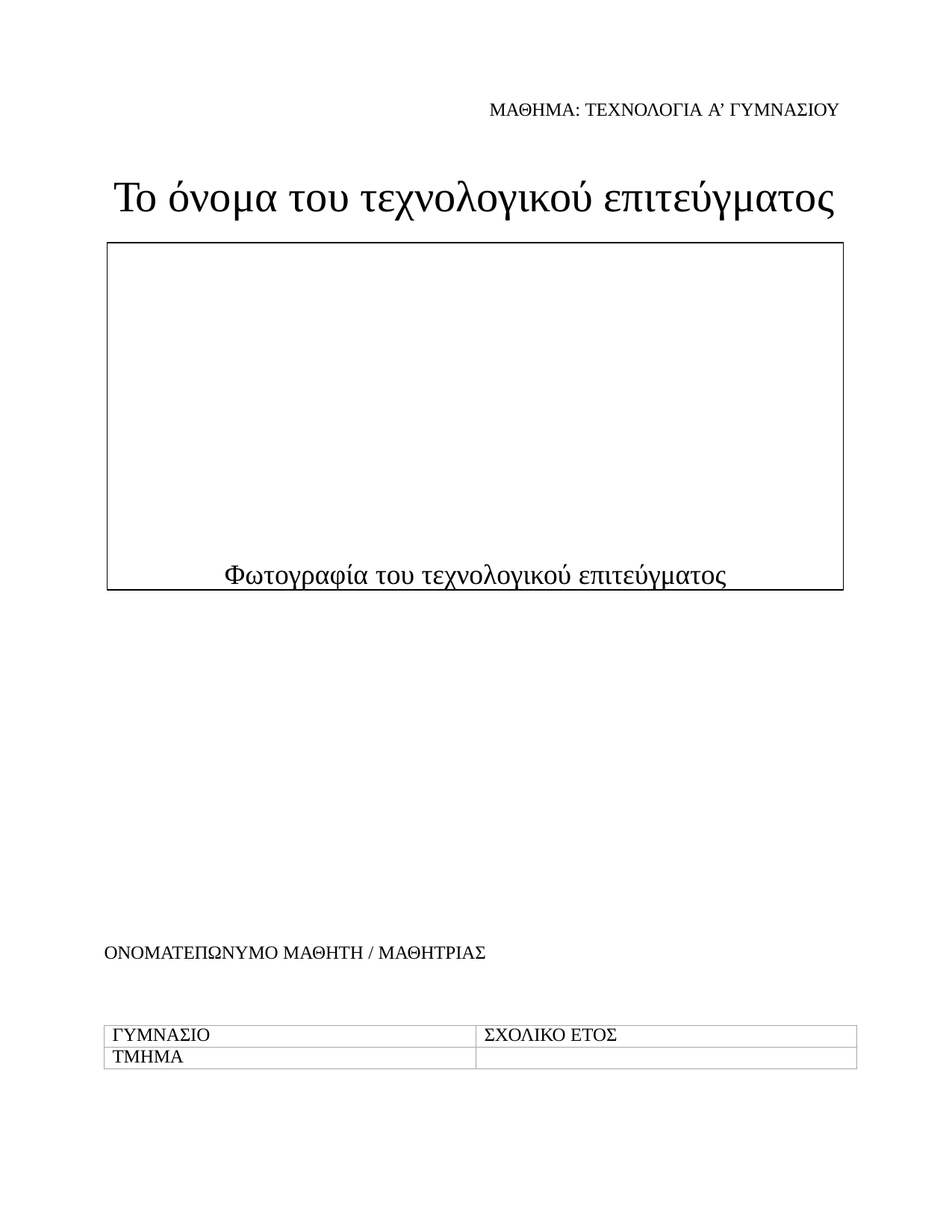

ΜΑΘΗΜΑ: ΤΕΧΝΟΛΟΓΙΑ Α’ ΓΥΜΝΑΣΙΟΥ
# Το όνομα του τεχνολογικού επιτεύγματος

Φωτογραφία του τεχνολογικού επιτεύγματος
ΟΝΟΜΑΤΕΠΩΝΥΜΟ ΜΑΘΗΤΗ / ΜΑΘΗΤΡΙΑΣ
| ΓΥΜΝΑΣΙΟ | ΣΧΟΛΙΚΟ ΕΤΟΣ |
| --- | --- |
| ΤΜΗΜΑ |  |